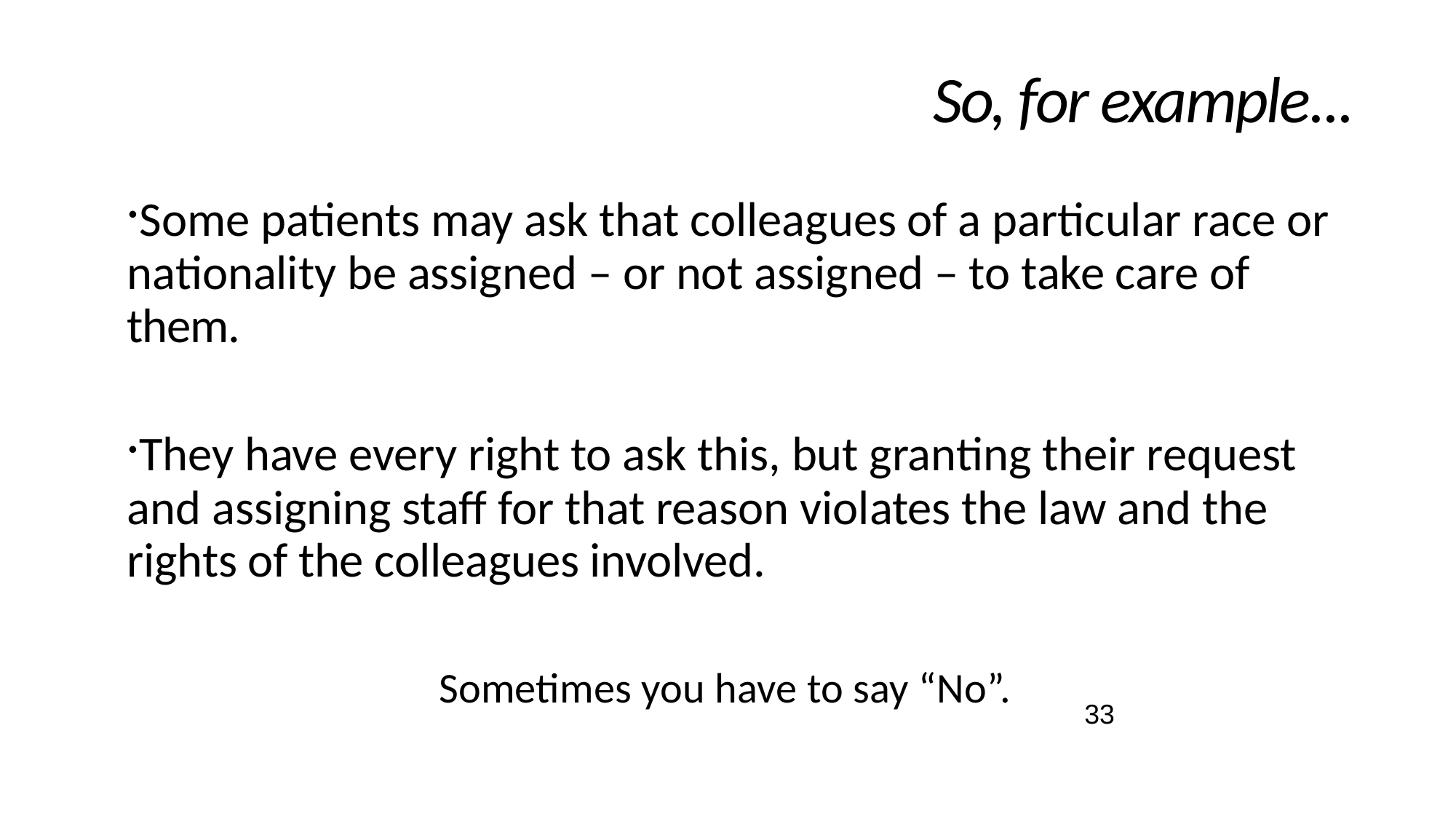

So, for example...
Some patients may ask that colleagues of a particular race or
nationality be assigned – or not assigned – to take care of
them.
They have every right to ask this, but granting their request
and assigning staff for that reason violates the law and the
rights of the colleagues involved.
Sometimes you have to say “No”.
33